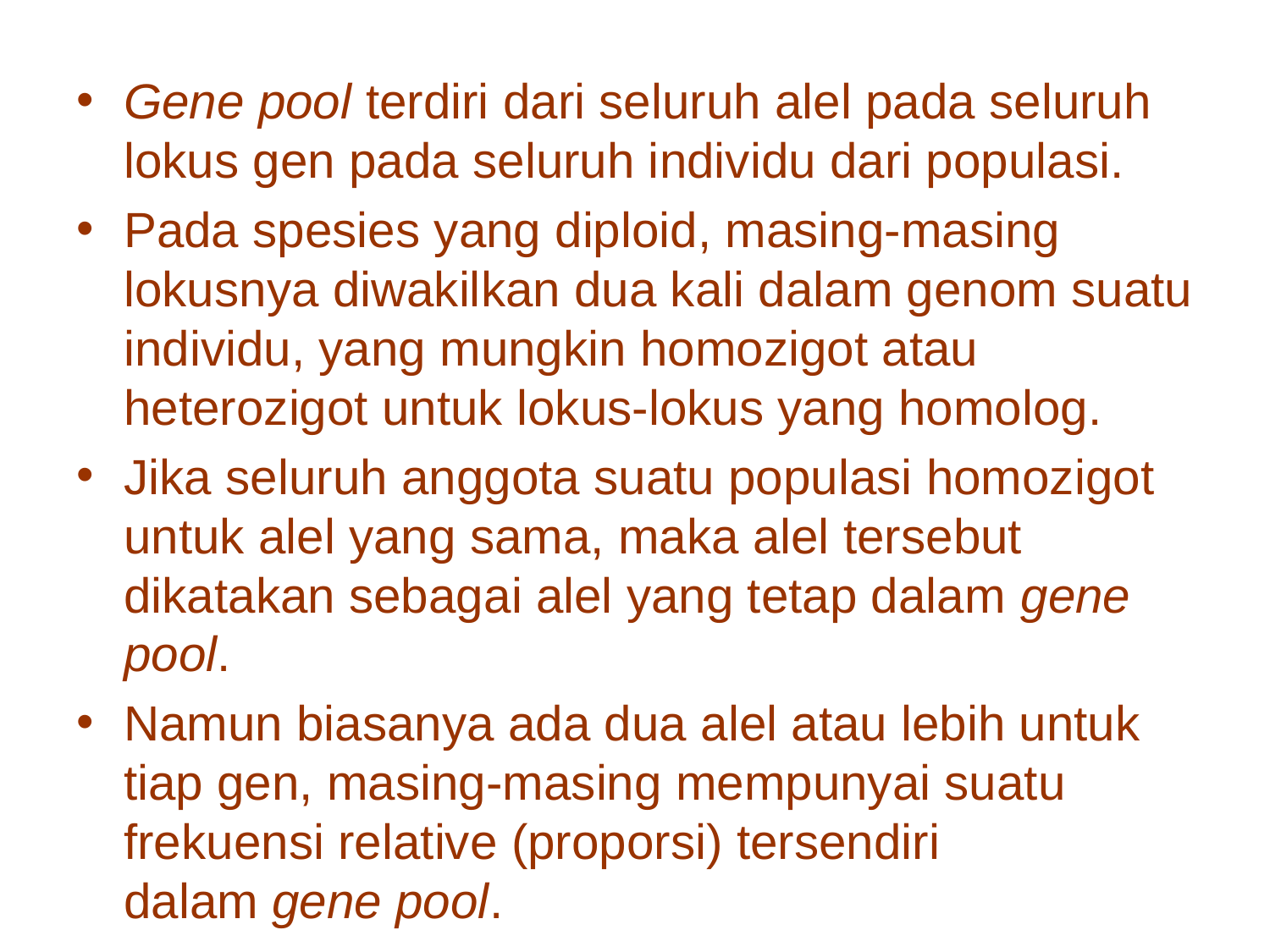

Gene pool terdiri dari seluruh alel pada seluruh lokus gen pada seluruh individu dari populasi.
Pada spesies yang diploid, masing-masing lokusnya diwakilkan dua kali dalam genom suatu individu, yang mungkin homozigot atau heterozigot untuk lokus-lokus yang homolog.
Jika seluruh anggota suatu populasi homozigot untuk alel yang sama, maka alel tersebut dikatakan sebagai alel yang tetap dalam gene pool.
Namun biasanya ada dua alel atau lebih untuk tiap gen, masing-masing mempunyai suatu frekuensi relative (proporsi) tersendiri dalam gene pool.